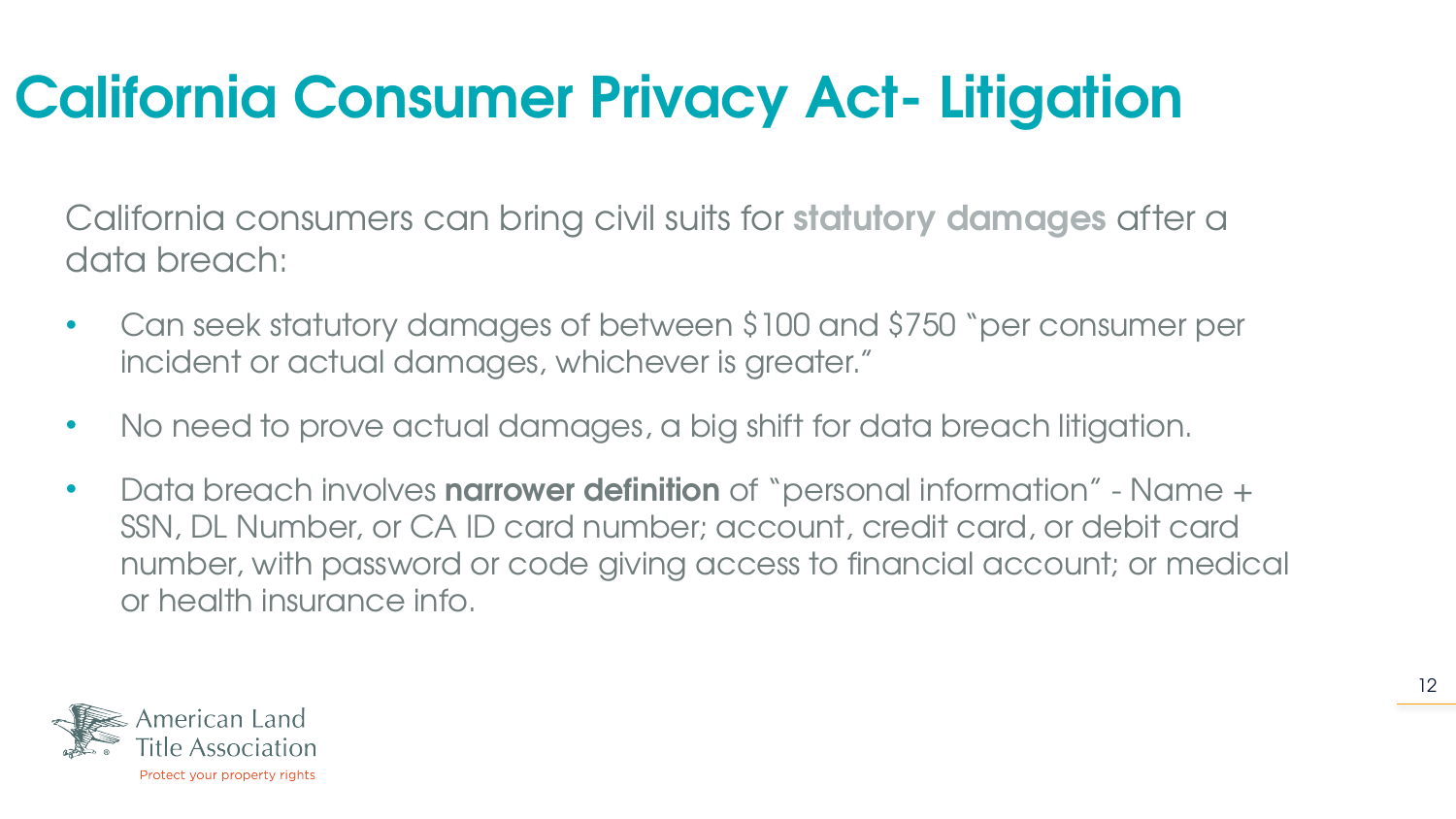

# California Consumer Privacy Act- Litigation
California consumers can bring civil suits for statutory damages after a data breach:
Can seek statutory damages of between $100 and $750 “per consumer per incident or actual damages, whichever is greater.”
No need to prove actual damages, a big shift for data breach litigation.
Data breach involves narrower definition of “personal information” - Name + SSN, DL Number, or CA ID card number; account, credit card, or debit card number, with password or code giving access to financial account; or medical or health insurance info.